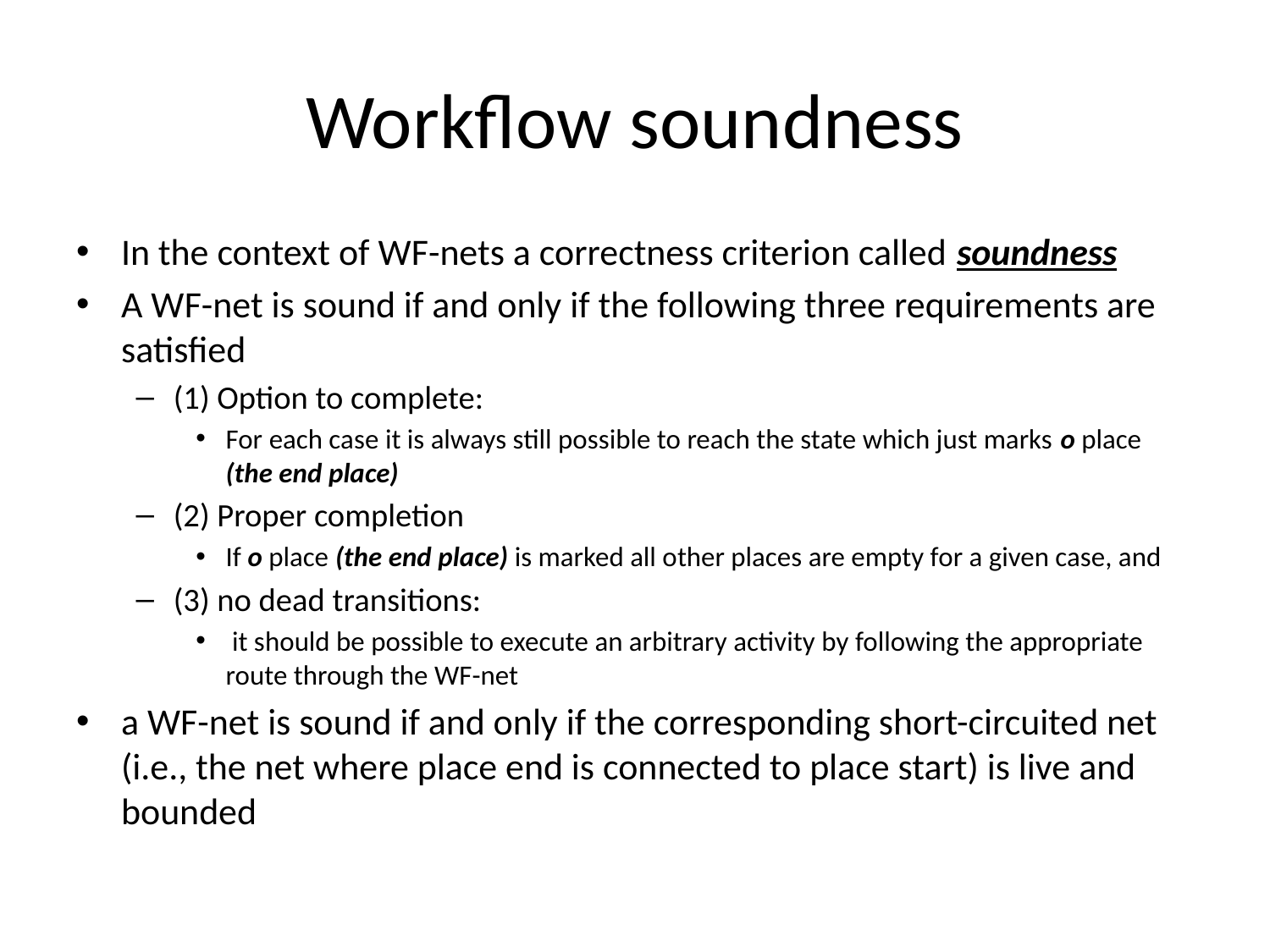

# Workflow soundness
In the context of WF-nets a correctness criterion called soundness
A WF-net is sound if and only if the following three requirements are satisfied
(1) Option to complete:
For each case it is always still possible to reach the state which just marks o place (the end place)
(2) Proper completion
If o place (the end place) is marked all other places are empty for a given case, and
(3) no dead transitions:
 it should be possible to execute an arbitrary activity by following the appropriate route through the WF-net
a WF-net is sound if and only if the corresponding short-circuited net (i.e., the net where place end is connected to place start) is live and bounded